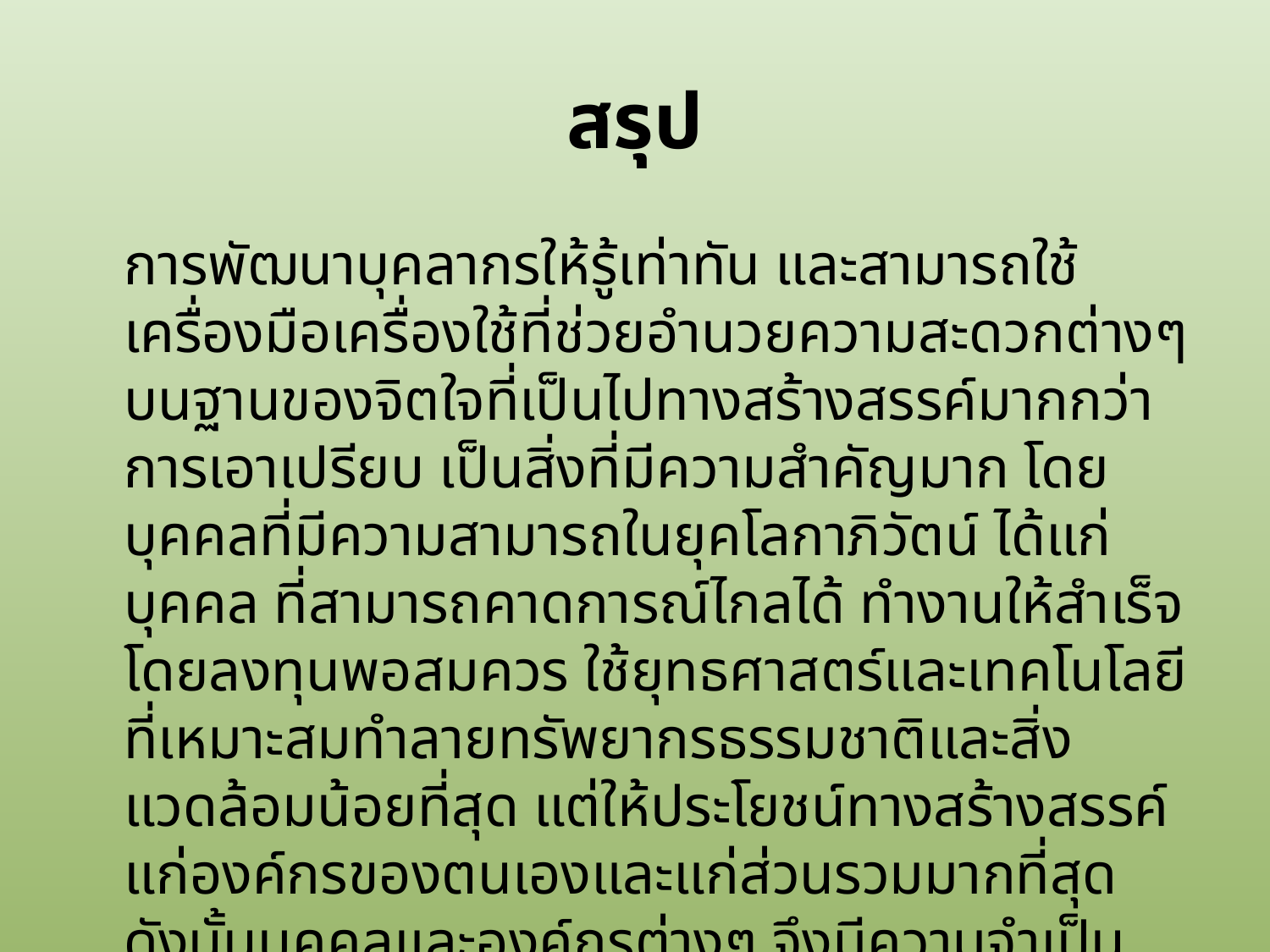

# สรุป
	การพัฒนาบุคลากรให้รู้เท่าทัน และสามารถใช้เครื่องมือเครื่องใช้ที่ช่วยอำนวยความสะดวกต่างๆ บนฐานของจิตใจที่เป็นไปทางสร้างสรรค์มากกว่าการเอาเปรียบ เป็นสิ่งที่มีความสำคัญมาก โดยบุคคลที่มีความสามารถในยุคโลกาภิวัตน์ ได้แก่บุคคล ที่สามารถคาดการณ์ไกลได้ ทำงานให้สำเร็จโดยลงทุนพอสมควร ใช้ยุทธศาสตร์และเทคโนโลยีที่เหมาะสมทำลายทรัพยากรธรรมชาติและสิ่งแวดล้อมน้อยที่สุด แต่ให้ประโยชน์ทางสร้างสรรค์แก่องค์กรของตนเองและแก่ส่วนรวมมากที่สุด ดังนั้นบุคคลและองค์กรต่างๆ จึงมีความจำเป็นอย่างยิ่งที่จะต้องขวนขวายในการแสวงหาข้อมูลข่าวสาร เพื่อส่งผลต่อการพัฒนาตนเอง หน่วยงานทั้งภาครัฐและเอกชน